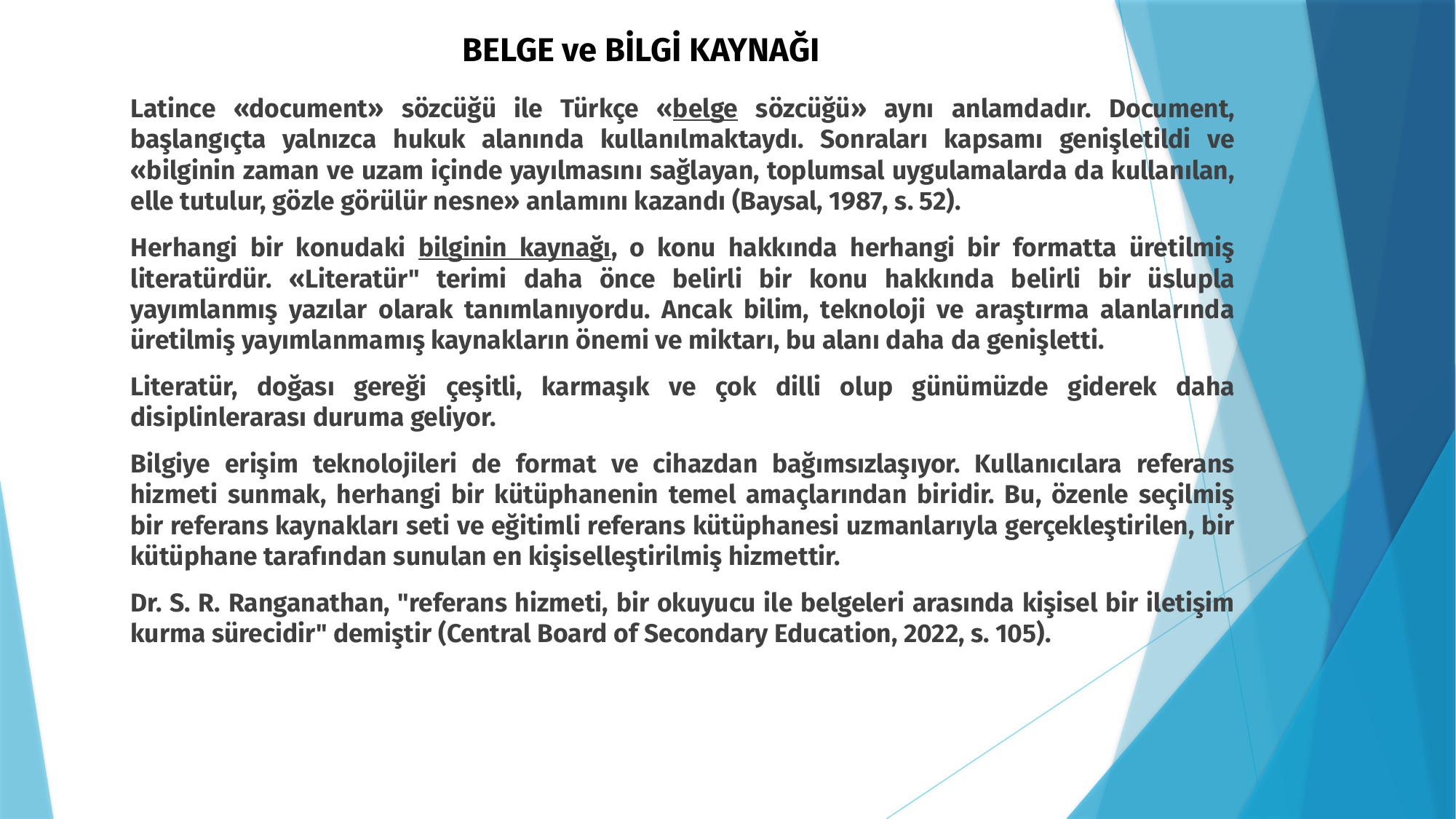

# BELGE ve BİLGİ KAYNAĞI
Latince «document» sözcüğü ile Türkçe «belge sözcüğü» aynı anlamdadır. Document, başlangıçta yalnızca hukuk alanında kullanılmaktaydı. Sonraları kapsamı genişletildi ve «bilginin zaman ve uzam içinde yayılmasını sağlayan, toplumsal uygulamalarda da kullanılan, elle tutulur, gözle görülür nesne» anlamını kazandı (Baysal, 1987, s. 52).
Herhangi bir konudaki bilginin kaynağı, o konu hakkında herhangi bir formatta üretilmiş literatürdür. «Literatür" terimi daha önce belirli bir konu hakkında belirli bir üslupla yayımlanmış yazılar olarak tanımlanıyordu. Ancak bilim, teknoloji ve araştırma alanlarında üretilmiş yayımlanmamış kaynakların önemi ve miktarı, bu alanı daha da genişletti.
Literatür, doğası gereği çeşitli, karmaşık ve çok dilli olup günümüzde giderek daha disiplinlerarası duruma geliyor.
Bilgiye erişim teknolojileri de format ve cihazdan bağımsızlaşıyor. Kullanıcılara referans hizmeti sunmak, herhangi bir kütüphanenin temel amaçlarından biridir. Bu, özenle seçilmiş bir referans kaynakları seti ve eğitimli referans kütüphanesi uzmanlarıyla gerçekleştirilen, bir kütüphane tarafından sunulan en kişiselleştirilmiş hizmettir.
Dr. S. R. Ranganathan, "referans hizmeti, bir okuyucu ile belgeleri arasında kişisel bir iletişim kurma sürecidir" demiştir (Central Board of Secondary Education, 2022, s. 105).